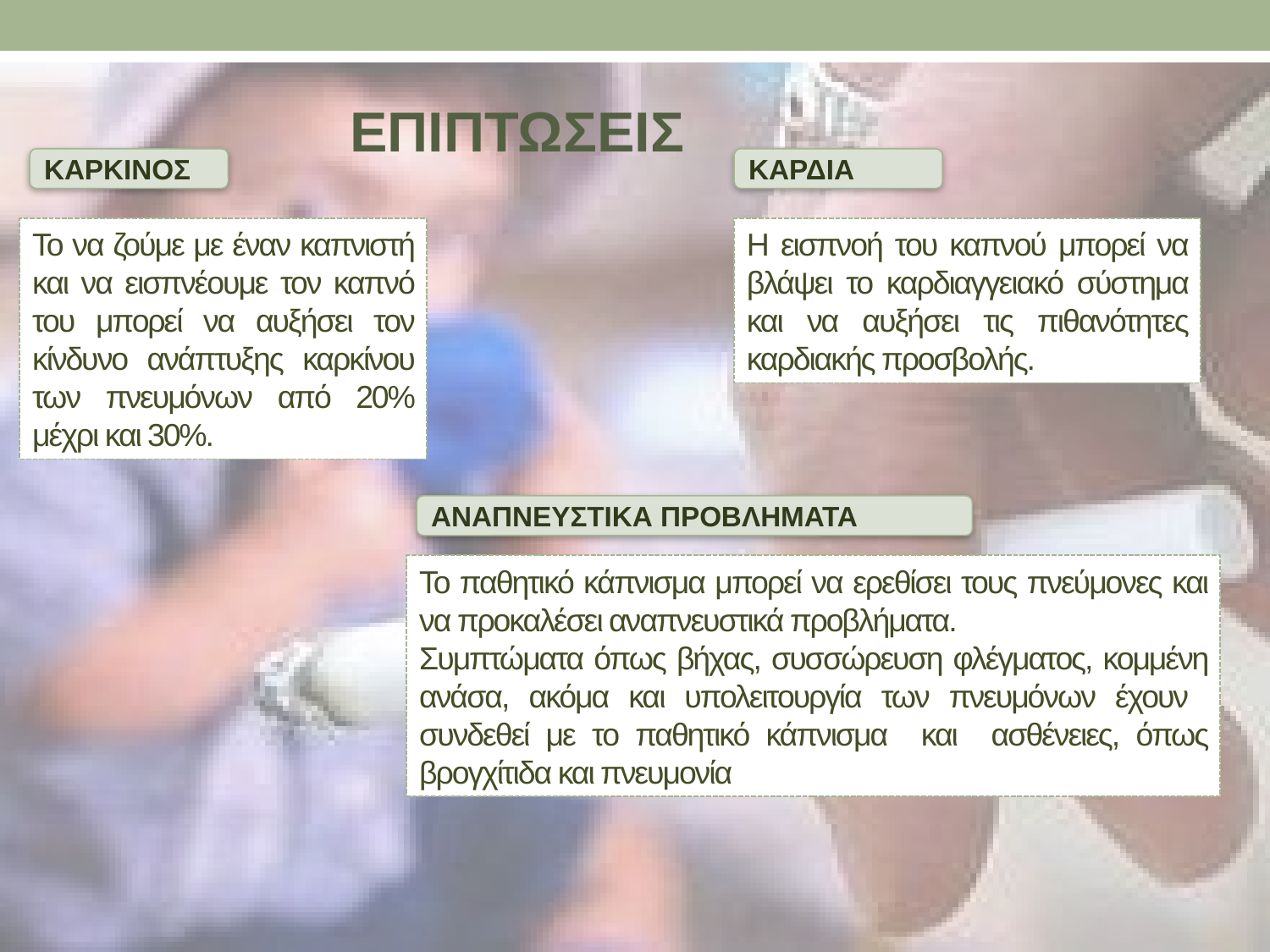

ΕΠΙΠΤΩΣΕΙΣ
ΚΑΡΚΙΝΟΣ
ΚΑΡΔΙΑ
Η εισπνοή του καπνού μπορεί να βλάψει το καρδιαγγειακό σύστημα και να αυξήσει τις πιθανότητες καρδιακής προσβολής.
Το να ζούμε με έναν καπνιστή και να εισπνέουμε τον καπνό του μπορεί να αυξήσει τον κίνδυνο ανάπτυξης καρκίνου των πνευμόνων από 20% μέχρι και 30%.
ΑΝΑΠΝΕΥΣΤΙΚΑ ΠΡΟΒΛΗΜΑΤΑ
Το παθητικό κάπνισμα μπορεί να ερεθίσει τους πνεύμονες και να προκαλέσει αναπνευστικά προβλήματα.
Συμπτώματα όπως βήχας, συσσώρευση φλέγματος, κομμένη ανάσα, ακόμα και υπολειτουργία των πνευμόνων έχουν  συνδεθεί με το παθητικό κάπνισμα  και  ασθένειες, όπως βρογχίτιδα και πνευμονία